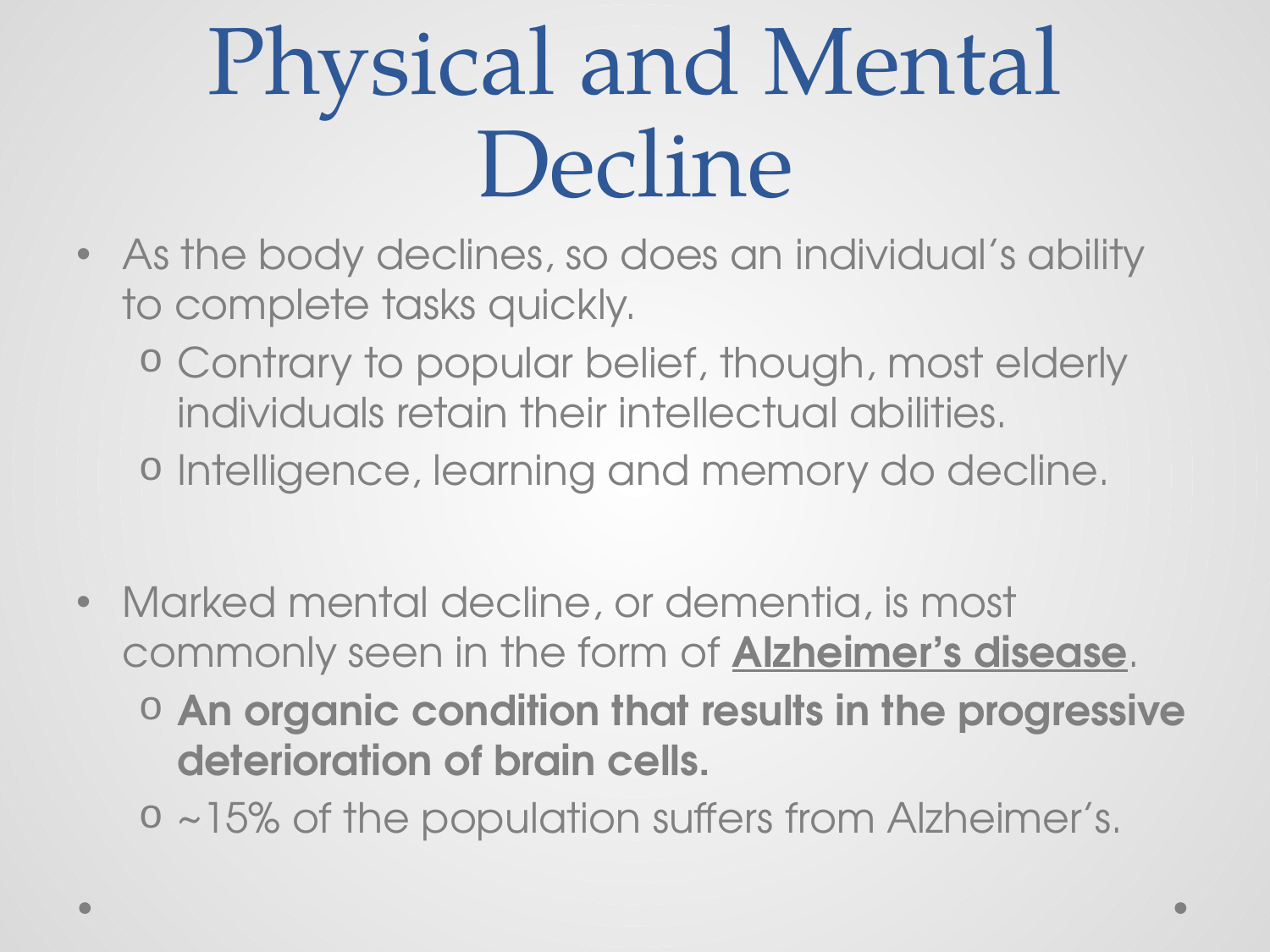

# Physical and Mental Decline
As the body declines, so does an individual’s ability to complete tasks quickly.
Contrary to popular belief, though, most elderly individuals retain their intellectual abilities.
Intelligence, learning and memory do decline.

Marked mental decline, or dementia, is most commonly seen in the form of Alzheimer’s disease.
An organic condition that results in the progressive deterioration of brain cells.
~15% of the population suffers from Alzheimer’s.